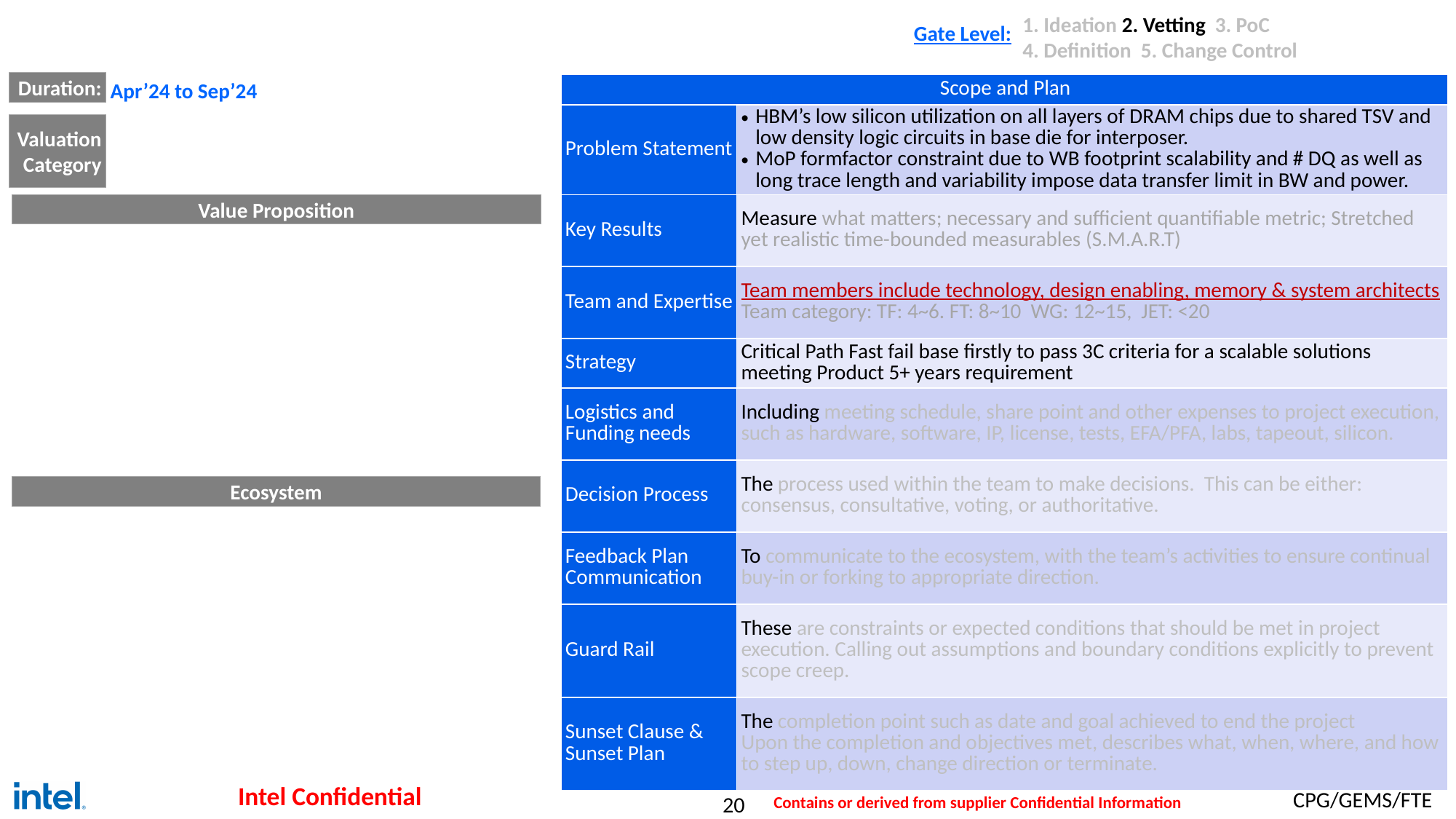

#

1. Ideation 2. Vetting  3. PoC
4. Definition  5. Change Control

Apr’24 to Sep’24
| Scope and Plan |  |
| --- | --- |
| Problem Statement | HBM’s low silicon utilization on all layers of DRAM chips due to shared TSV and low density logic circuits in base die for interposer. MoP formfactor constraint due to WB footprint scalability and # DQ as well as long trace length and variability impose data transfer limit in BW and power. |
| Key Results | Measure what matters; necessary and sufficient quantifiable metric; Stretched yet realistic time-bounded measurables (S.M.A.R.T) |
| Team and Expertise | Team members include technology, design enabling, memory & system architects Team category: TF: 4~6. FT: 8~10 WG: 12~15, JET: <20 |
| Strategy | Critical Path Fast fail base firstly to pass 3C criteria for a scalable solutions meeting Product 5+ years requirement |
| Logistics and Funding needs | Including meeting schedule, share point and other expenses to project execution, such as hardware, software, IP, license, tests, EFA/PFA, labs, tapeout, silicon. |
| Decision Process | The process used within the team to make decisions. This can be either: consensus, consultative, voting, or authoritative. |
| Feedback Plan Communication | To communicate to the ecosystem, with the team’s activities to ensure continual buy-in or forking to appropriate direction. |
| Guard Rail | These are constraints or expected conditions that should be met in project execution. Calling out assumptions and boundary conditions explicitly to prevent scope creep. |
| Sunset Clause & Sunset Plan | The completion point such as date and goal achieved to end the project Upon the completion and objectives met, describes what, when, where, and how to step up, down, change direction or terminate. |